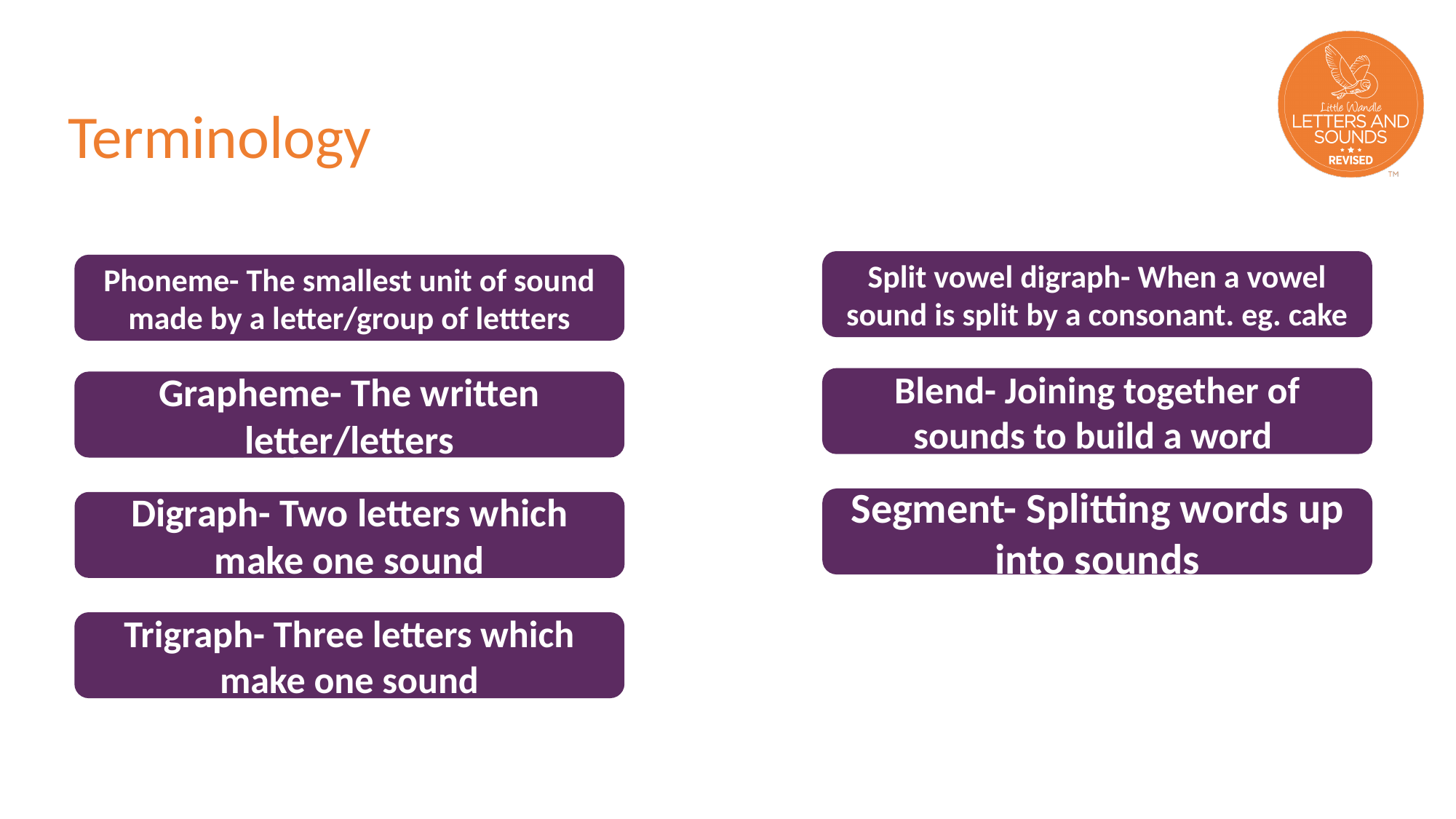

# Terminology
Split vowel digraph- When a vowel sound is split by a consonant. eg. cake
Phoneme- The smallest unit of sound made by a letter/group of lettters
Blend- Joining together of sounds to build a word
Grapheme- The written letter/letters
Segment- Splitting words up into sounds
Digraph- Two letters which make one sound
Trigraph- Three letters which make one sound